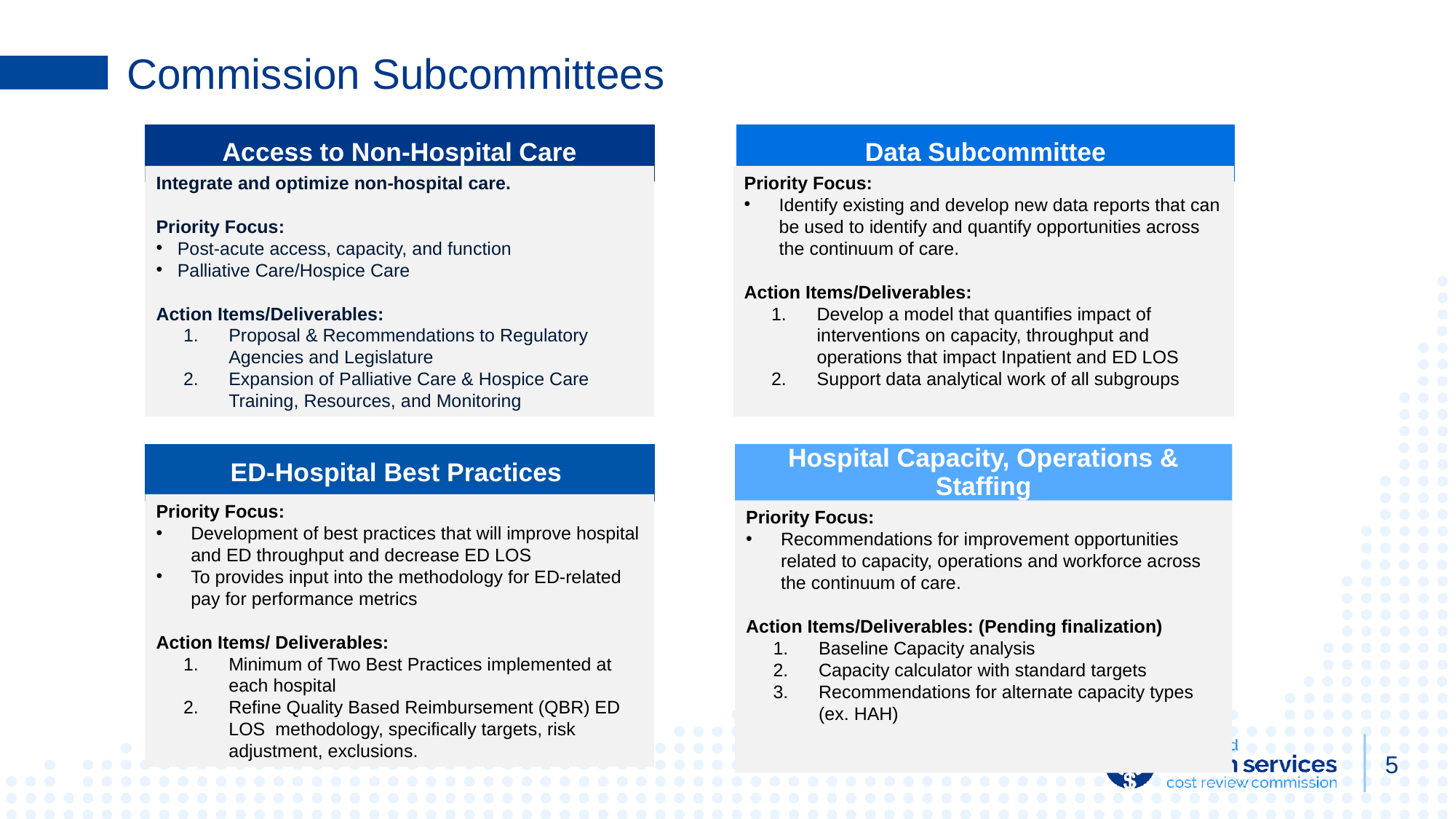

# Commission Subcommittees
Access to Non-Hospital Care
Data Subcommittee
ED-Hospital Best Practices
Priority Focus:
Identify existing and develop new data reports that can be used to identify and quantify opportunities across the continuum of care.

Action Items/Deliverables:
Develop a model that quantifies impact of interventions on capacity, throughput and operations that impact Inpatient and ED LOS
Support data analytical work of all subgroups

Integrate and optimize non-hospital care.

Priority Focus:
Post-acute access, capacity, and function
Palliative Care/Hospice Care

Action Items/Deliverables:
Proposal & Recommendations to Regulatory Agencies and Legislature
Expansion of Palliative Care & Hospice Care Training, Resources, and Monitoring
Hospital Capacity, Operations & Staffing
Priority Focus:
Development of best practices that will improve hospital and ED throughput and decrease ED LOS
To provides input into the methodology for ED-related pay for performance metrics

Action Items/ Deliverables:
Minimum of Two Best Practices implemented at each hospital
Refine Quality Based Reimbursement (QBR) ED LOS  methodology, specifically targets, risk adjustment, exclusions.
Priority Focus:
Recommendations for improvement opportunities related to capacity, operations and workforce across the continuum of care.

Action Items/Deliverables: (Pending finalization)
Baseline Capacity analysis
Capacity calculator with standard targets
Recommendations for alternate capacity types (ex. HAH)

5